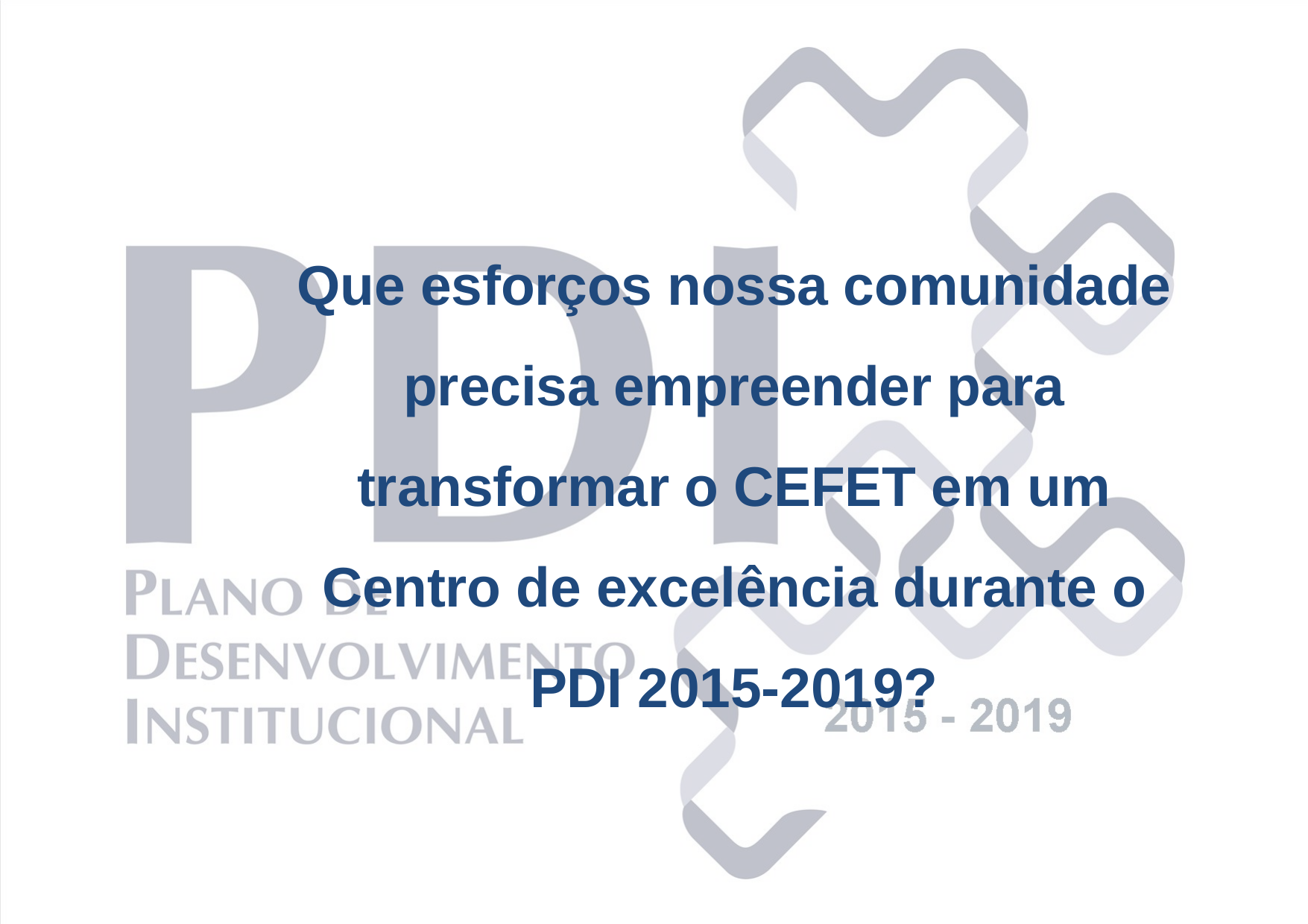

Que esforços nossa comunidade precisa empreender para transformar o CEFET em um Centro de excelência durante o PDI 2015-2019?